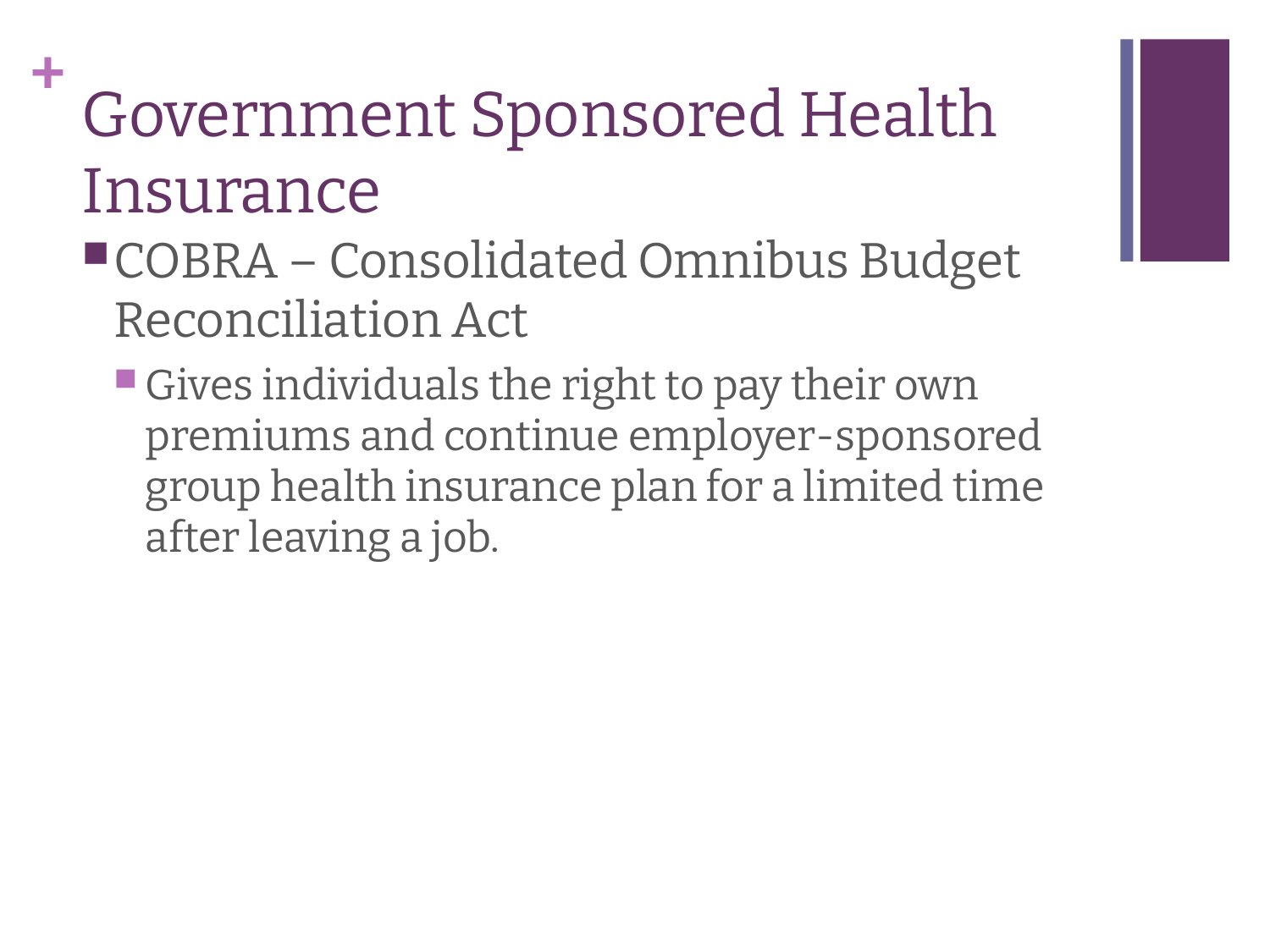

# Government Sponsored Health Insurance
COBRA – Consolidated Omnibus Budget Reconciliation Act
Gives individuals the right to pay their own premiums and continue employer-sponsored group health insurance plan for a limited time after leaving a job.